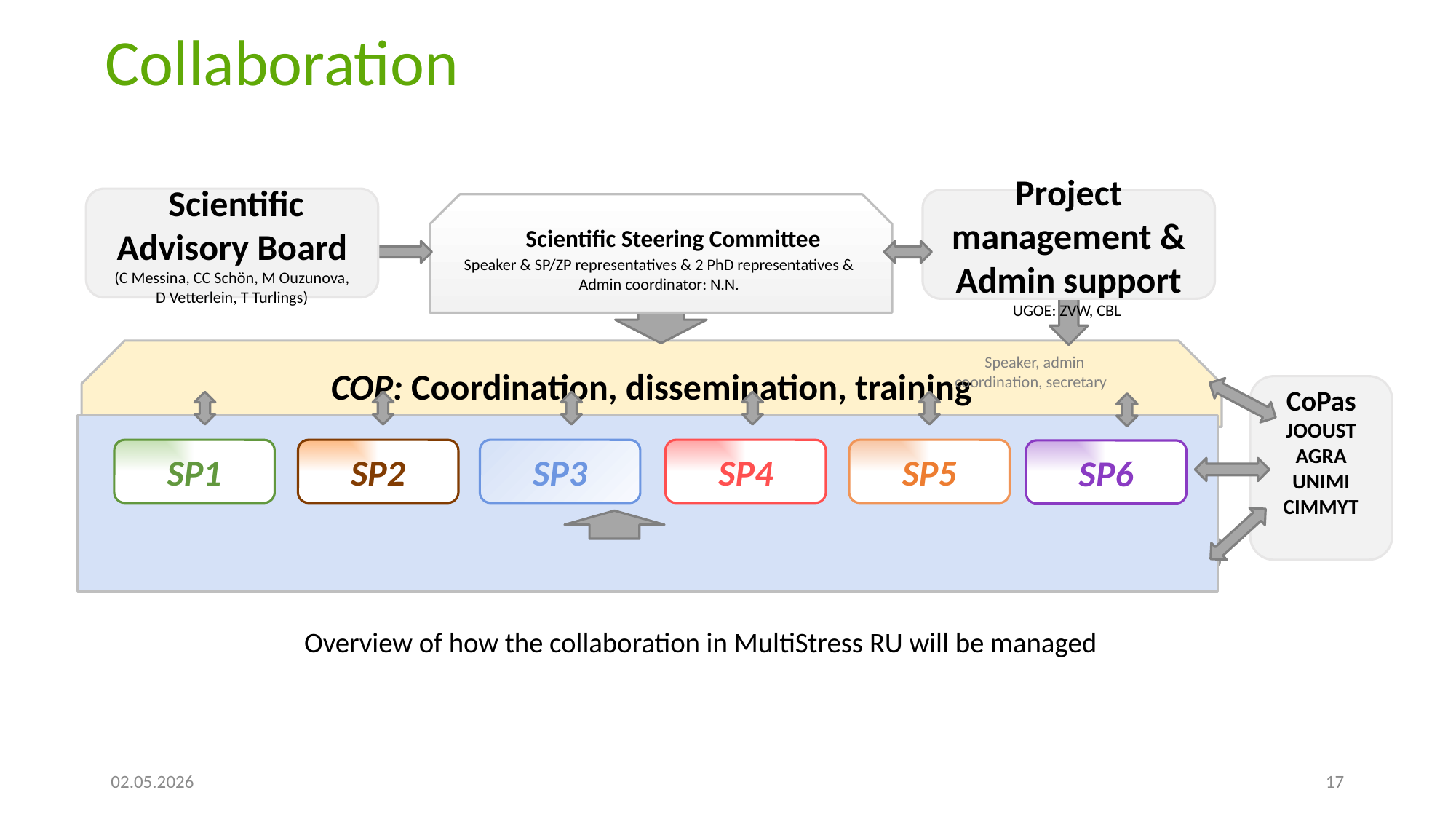

Collaboration

 Scientific Advisory Board
(C Messina, CC Schön, M Ouzunova,
D Vetterlein, T Turlings)
Project management & Admin support
UGOE: ZVW, CBL
   Scientific Steering Committee
Speaker & SP/ZP representatives & 2 PhD representatives &
Admin coordinator: N.N.

COP: Coordination, dissemination, training

Speaker, admin coordination, secretary

CoPas
JOOUST
AGRA
UNIMI
CIMMYT

SP1
SP2
SP3
SP4
SP5
SP6

ZP

 Overview of how the collaboration in MultiStress RU will be managed

02.05.2026
17